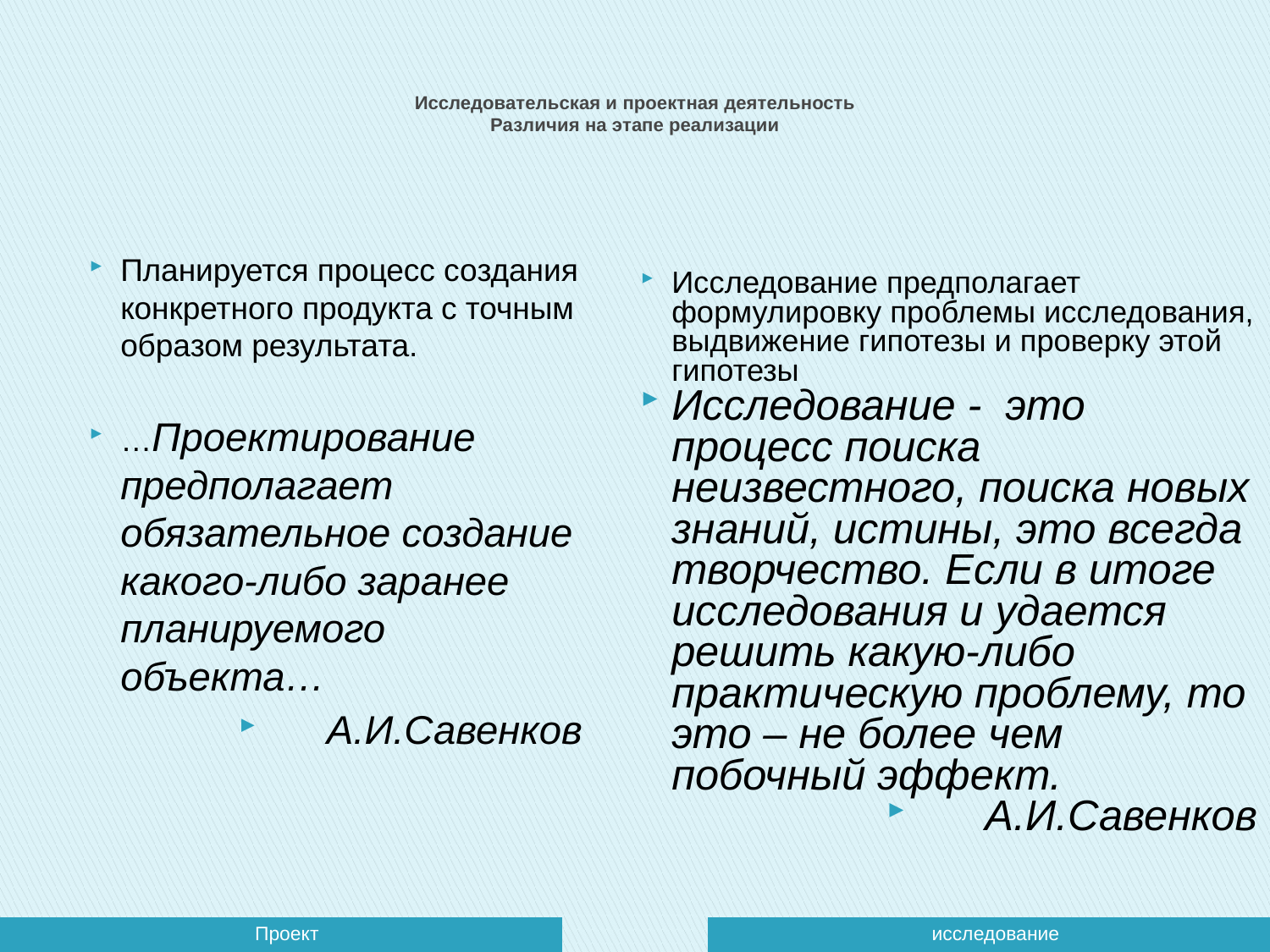

# Исследовательская и проектная деятельность Различия на этапе реализации

Планируется процесс создания конкретного продукта с точным образом результата.

…Проектирование предполагает обязательное создание какого-либо заранее планируемого объекта…
 А.И.Савенков

Исследование предполагает  формулировку проблемы исследования, выдвижение гипотезы и проверку этой гипотезы
Исследование -  это процесс поиска неизвестного, поиска новых знаний, истины, это всегда творчество. Если в итоге исследования и удается решить какую-либо практическую проблему, то это – не более чем побочный эффект.
  А.И.Савенков
Проект
исследование